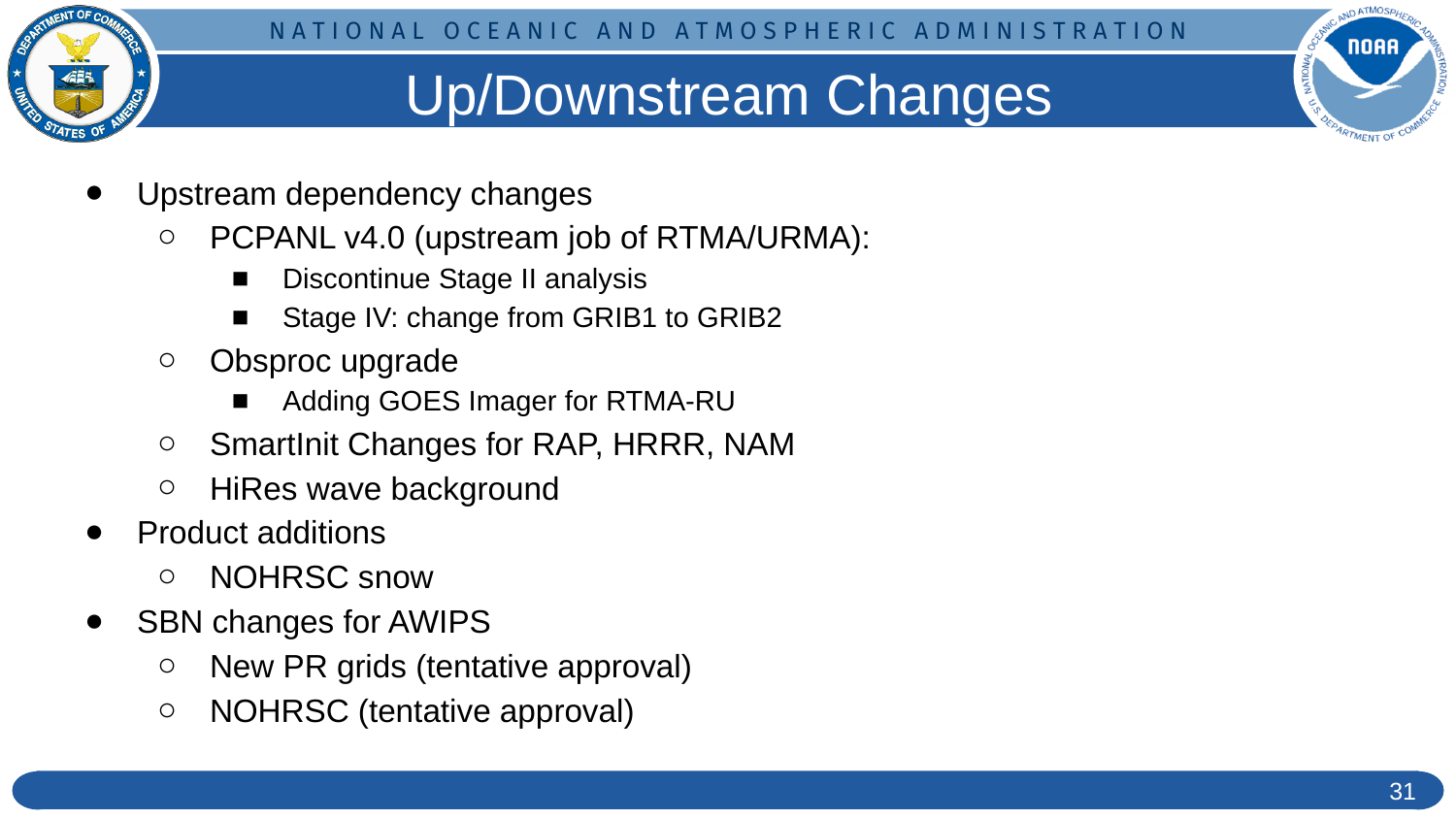

# Up/Downstream Changes
Upstream dependency changes
PCPANL v4.0 (upstream job of RTMA/URMA):
Discontinue Stage II analysis
Stage IV: change from GRIB1 to GRIB2
Obsproc upgrade
Adding GOES Imager for RTMA-RU
SmartInit Changes for RAP, HRRR, NAM
HiRes wave background
Product additions
NOHRSC snow
SBN changes for AWIPS
New PR grids (tentative approval)
NOHRSC (tentative approval)
31